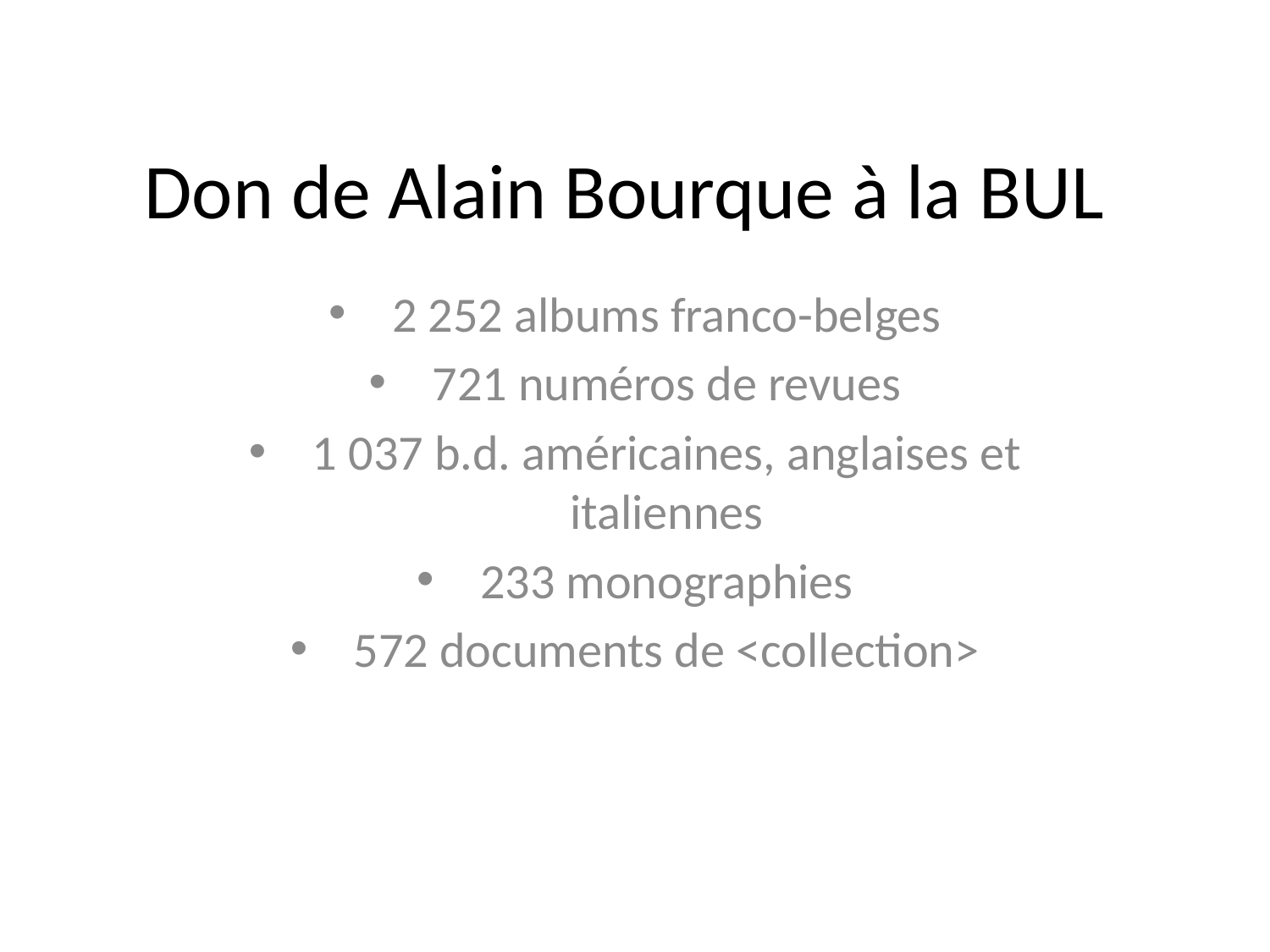

# Don de Alain Bourque à la BUL
2 252 albums franco-belges
721 numéros de revues
1 037 b.d. américaines, anglaises et italiennes
233 monographies
572 documents de <collection>